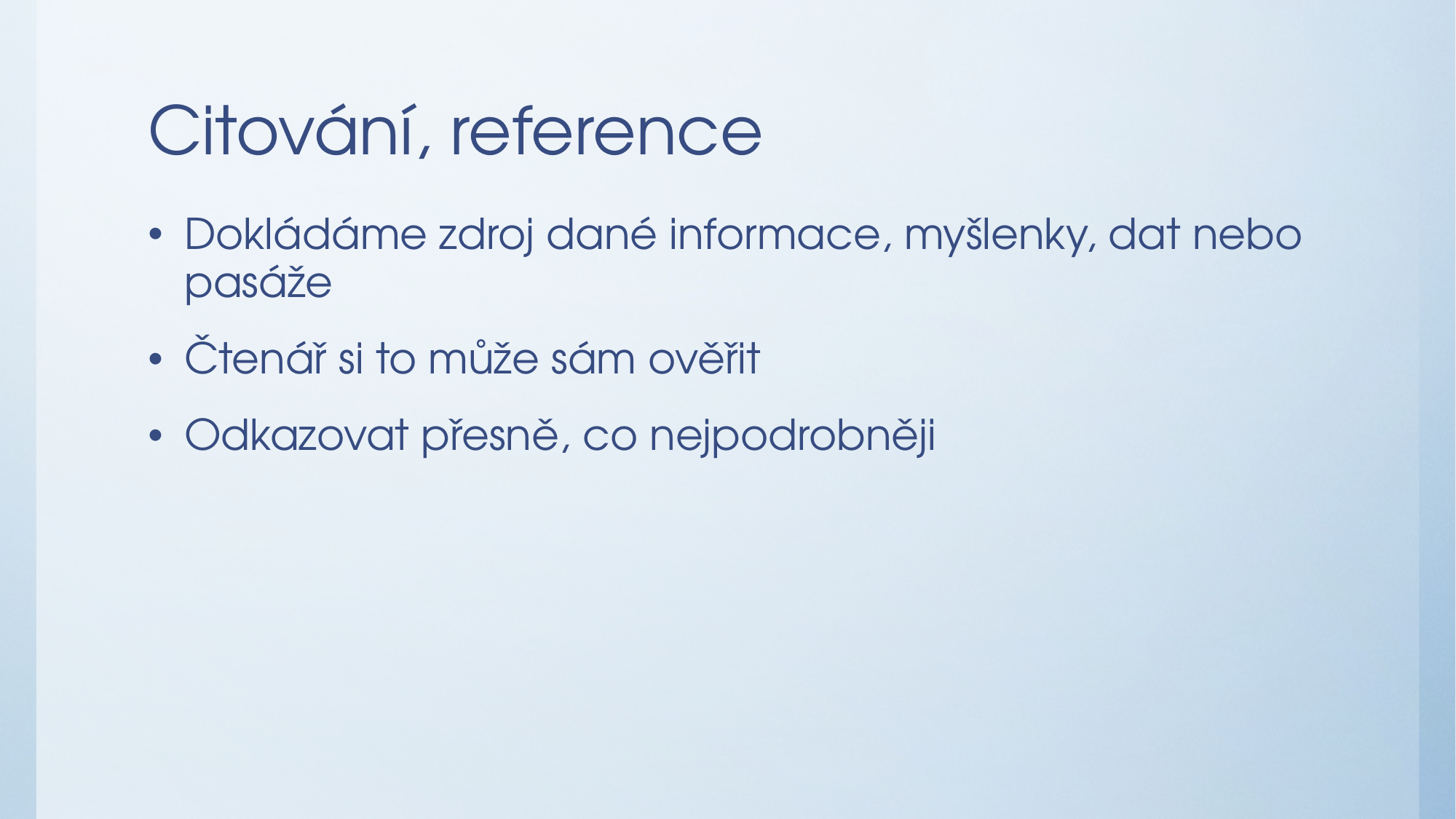

# Citování, reference
Dokládáme zdroj dané informace, myšlenky, dat nebo pasáže
Čtenář si to může sám ověřit
Odkazovat přesně, co nejpodrobněji